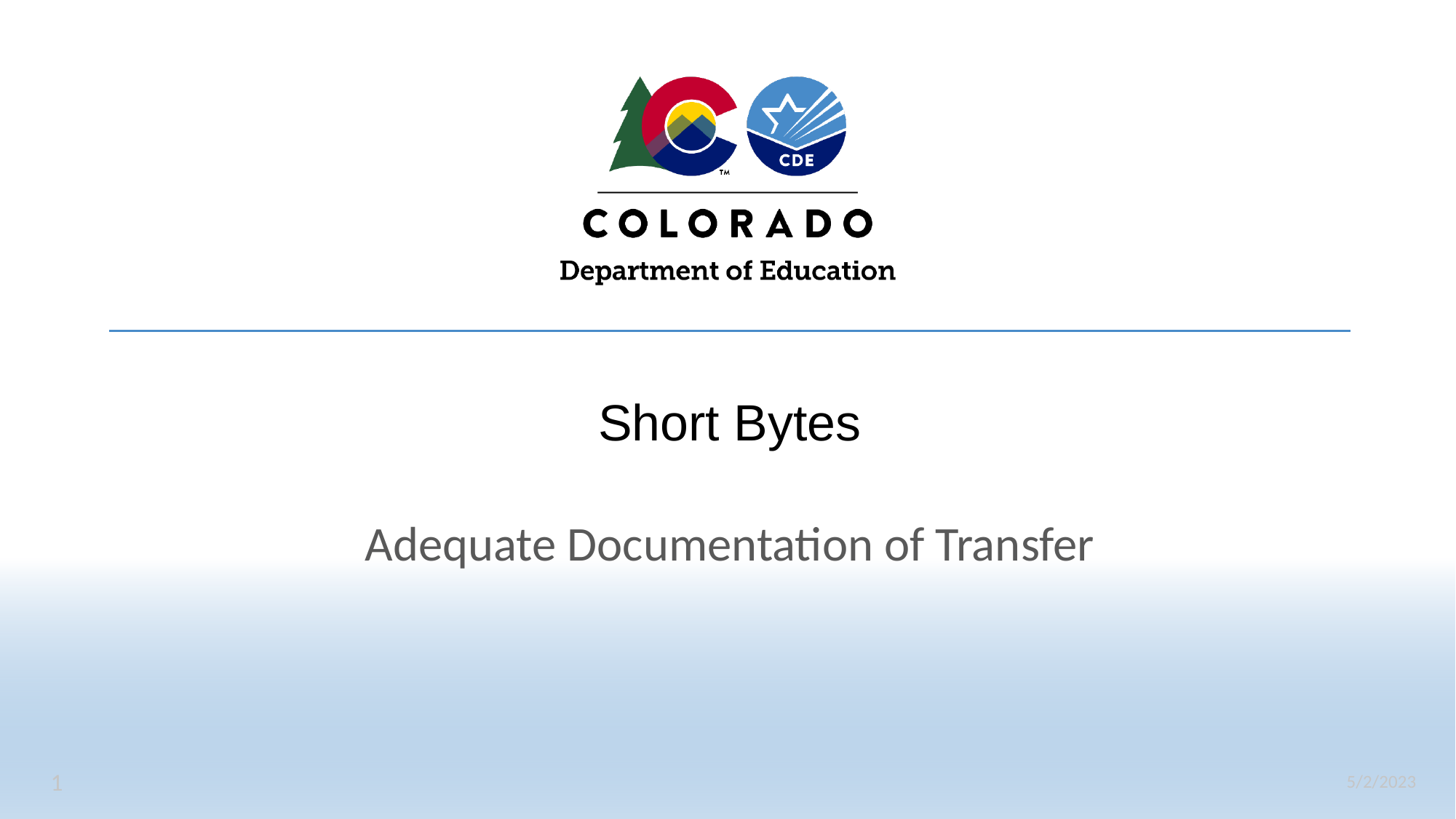

# Short Bytes
Adequate Documentation of Transfer
1
5/2/2023